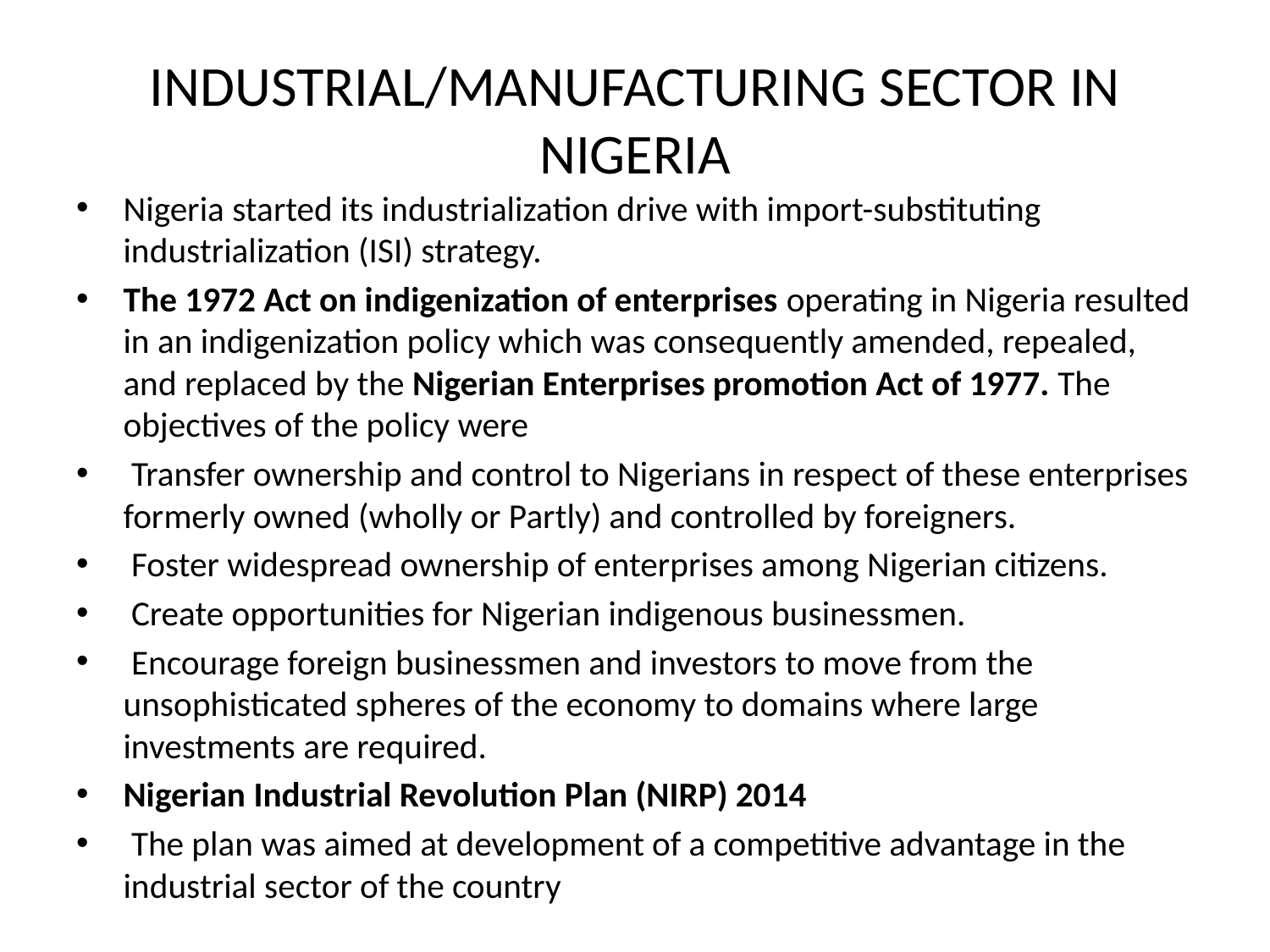

# INDUSTRIAL/MANUFACTURING SECTOR IN NIGERIA
Nigeria started its industrialization drive with import-substituting industrialization (ISI) strategy.
The 1972 Act on indigenization of enterprises operating in Nigeria resulted in an indigenization policy which was consequently amended, repealed, and replaced by the Nigerian Enterprises promotion Act of 1977. The objectives of the policy were
 Transfer ownership and control to Nigerians in respect of these enterprises formerly owned (wholly or Partly) and controlled by foreigners.
 Foster widespread ownership of enterprises among Nigerian citizens.
 Create opportunities for Nigerian indigenous businessmen.
 Encourage foreign businessmen and investors to move from the unsophisticated spheres of the economy to domains where large investments are required.
Nigerian Industrial Revolution Plan (NIRP) 2014
 The plan was aimed at development of a competitive advantage in the industrial sector of the country